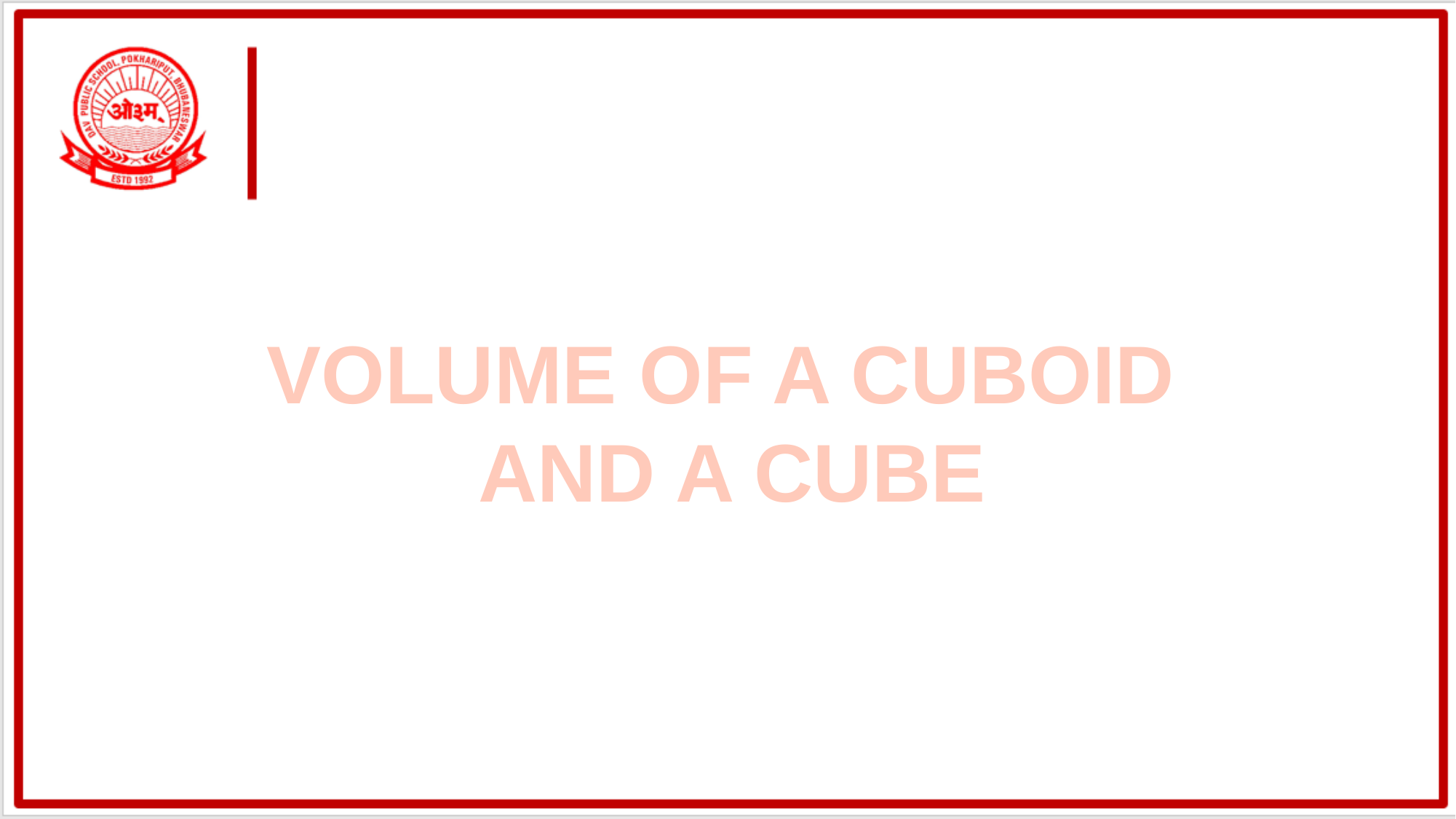

VOLUME OF A CUBOID
AND A CUBE